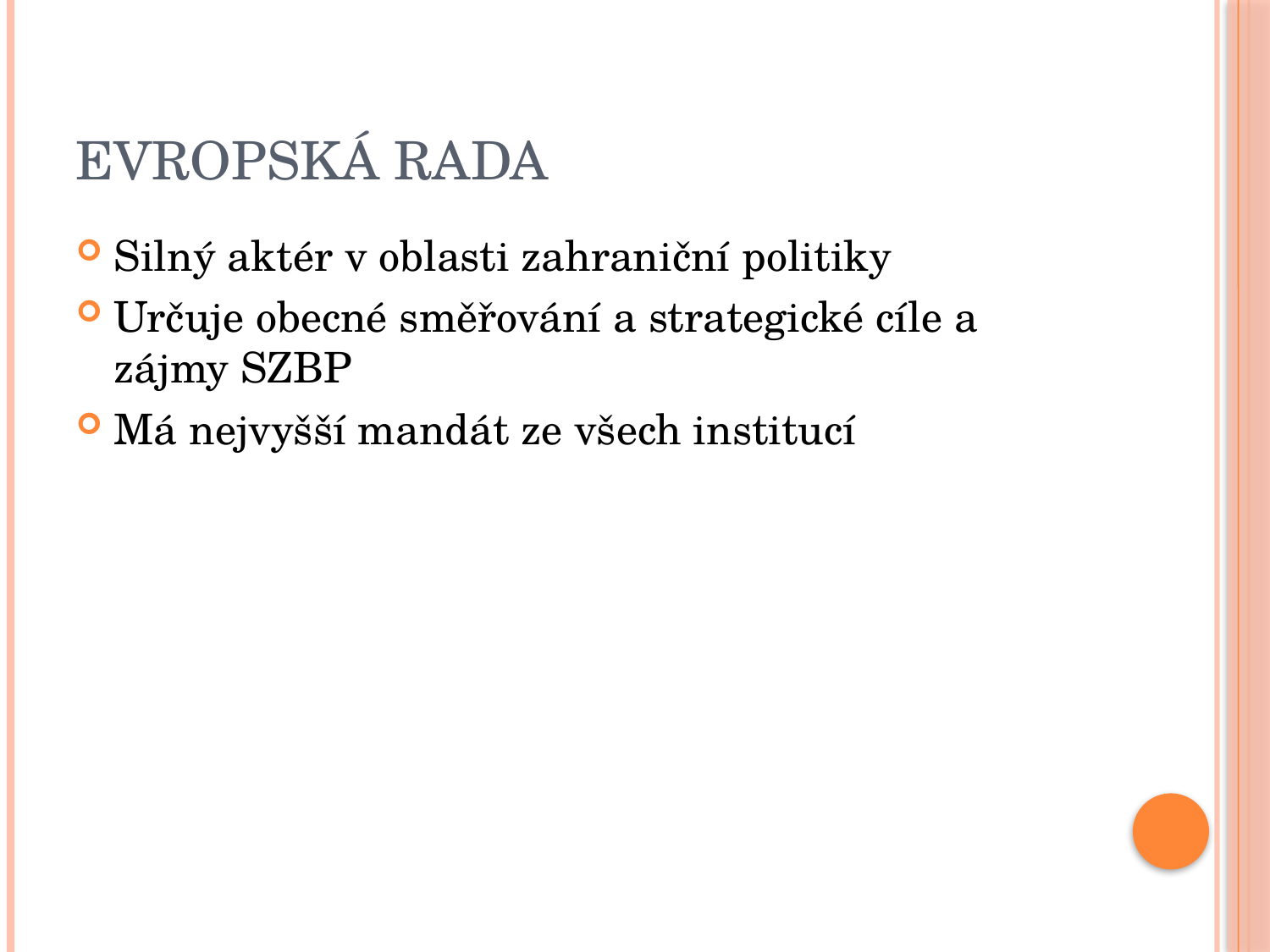

# Evropská rada
Silný aktér v oblasti zahraniční politiky
Určuje obecné směřování a strategické cíle a zájmy SZBP
Má nejvyšší mandát ze všech institucí